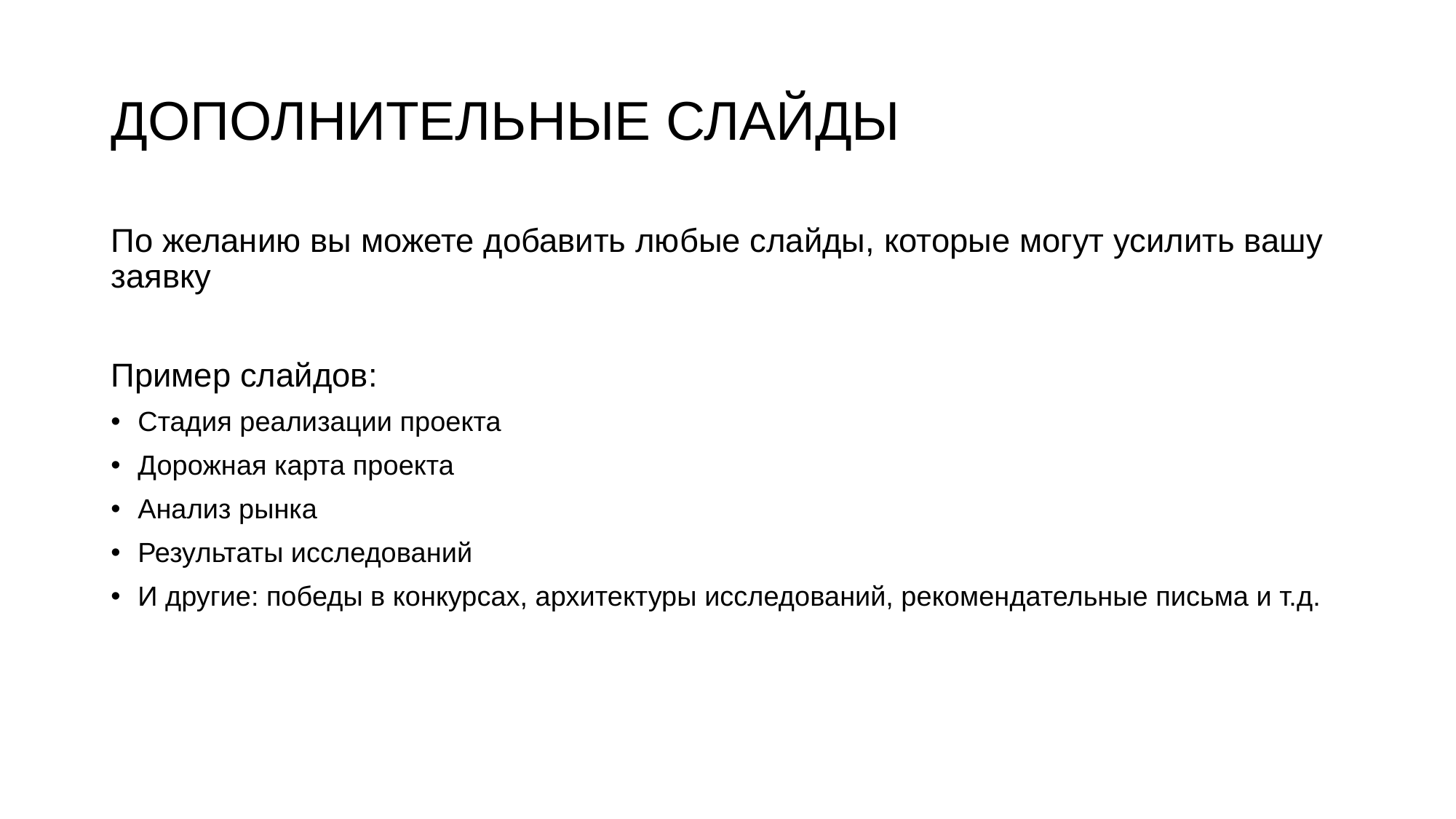

# Дополнительные слайды
По желанию вы можете добавить любые слайды, которые могут усилить вашу заявку

Пример слайдов:
Стадия реализации проекта
Дорожная карта проекта
Анализ рынка
Результаты исследований
И другие: победы в конкурсах, архитектуры исследований, рекомендательные письма и т.д.